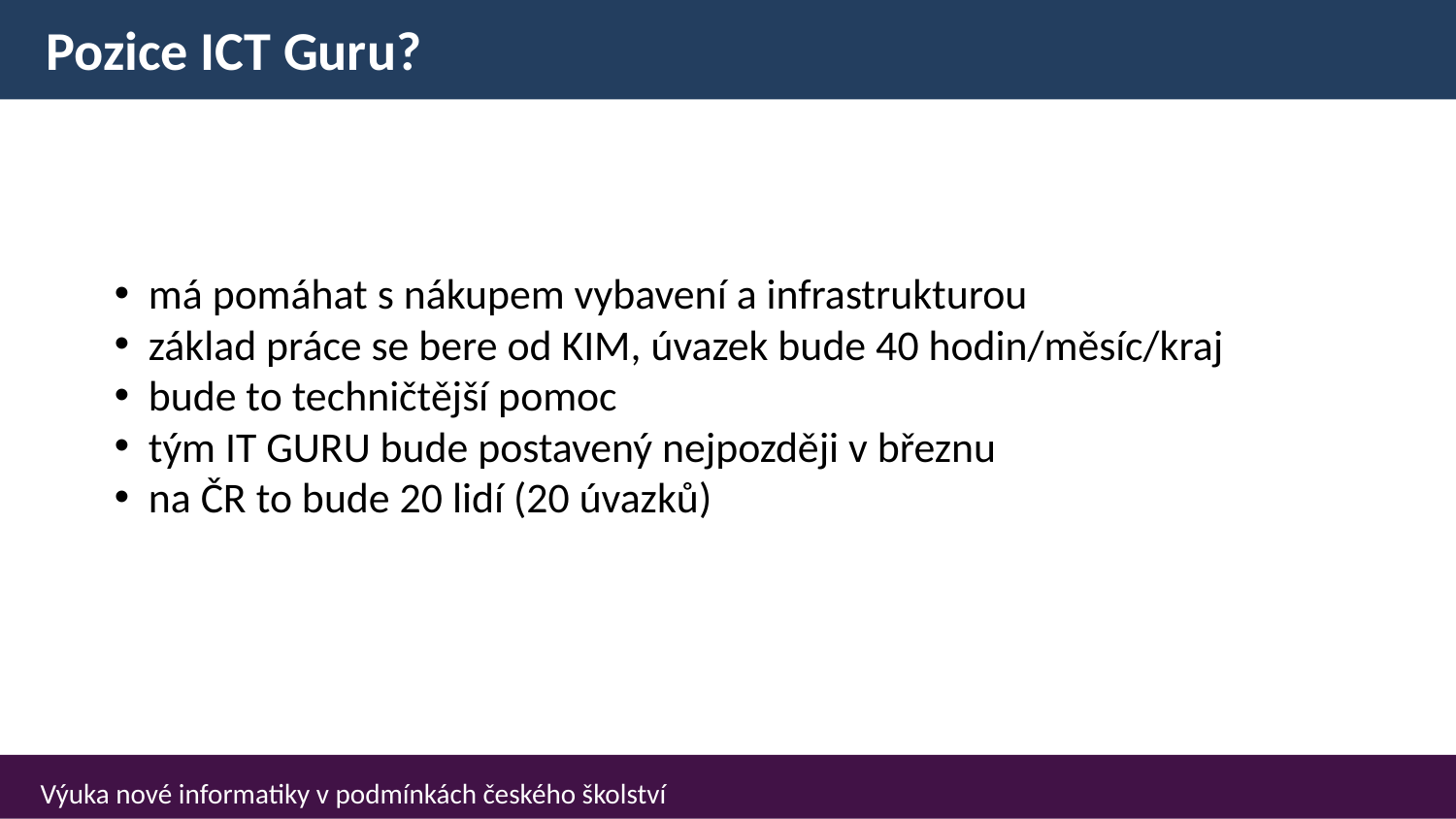

# Pozice ICT Guru?
má pomáhat s nákupem vybavení a infrastrukturou
základ práce se bere od KIM, úvazek bude 40 hodin/měsíc/kraj
bude to techničtější pomoc
tým IT GURU bude postavený nejpozději v březnu
na ČR to bude 20 lidí (20 úvazků)